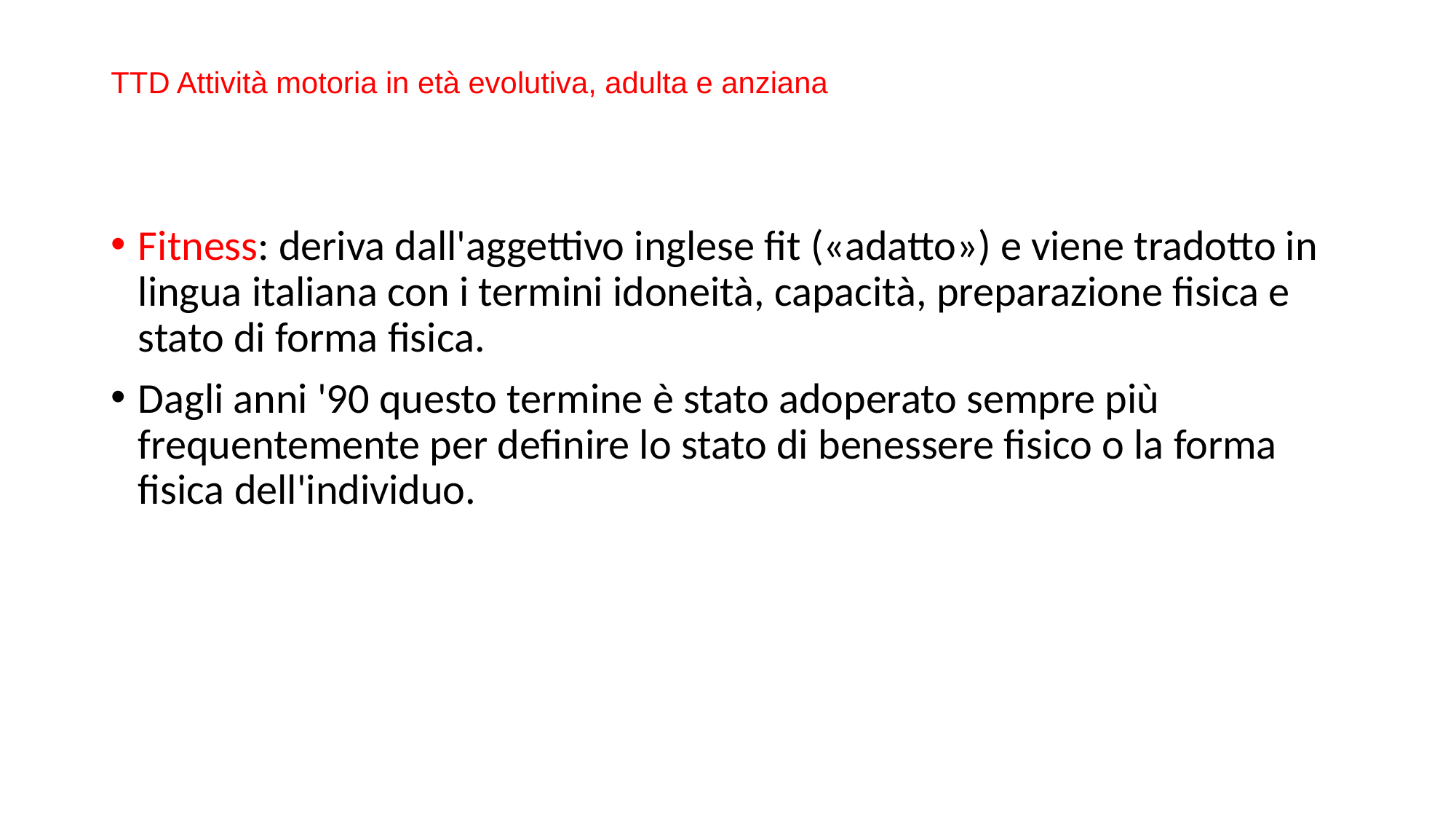

# TTD Attività motoria in età evolutiva, adulta e anziana
Fitness: deriva dall'aggettivo inglese fit («adatto») e viene tradotto in lingua italiana con i termini idoneità, capacità, preparazione fisica e stato di forma fisica.
Dagli anni '90 questo termine è stato adoperato sempre più frequentemente per definire lo stato di benessere fisico o la forma fisica dell'individuo.